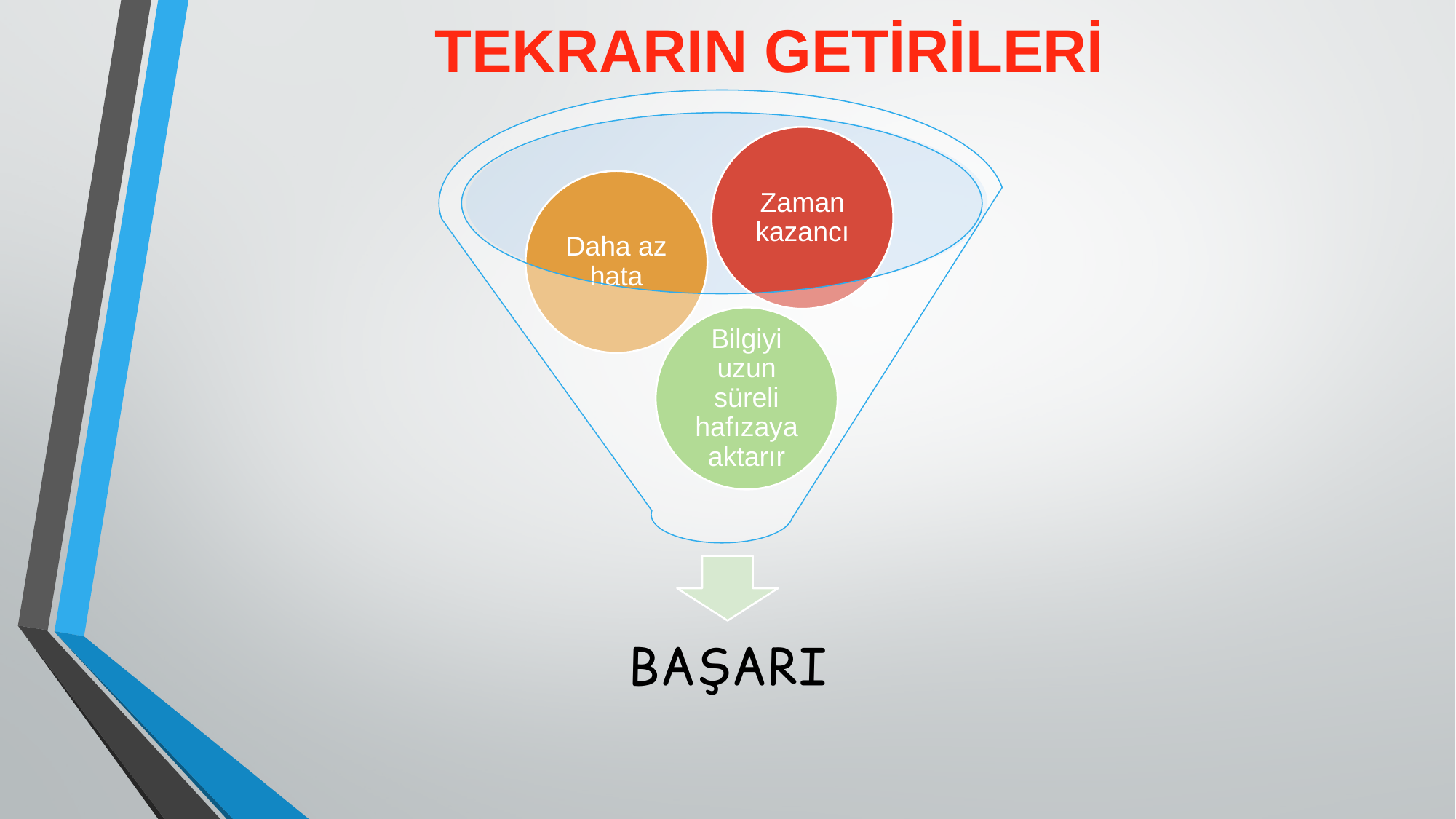

# Tekrarın Getirileri
BAŞARI
Bilgiyi uzun süreli hafızaya aktarır
Daha az hata
Zaman kazancı